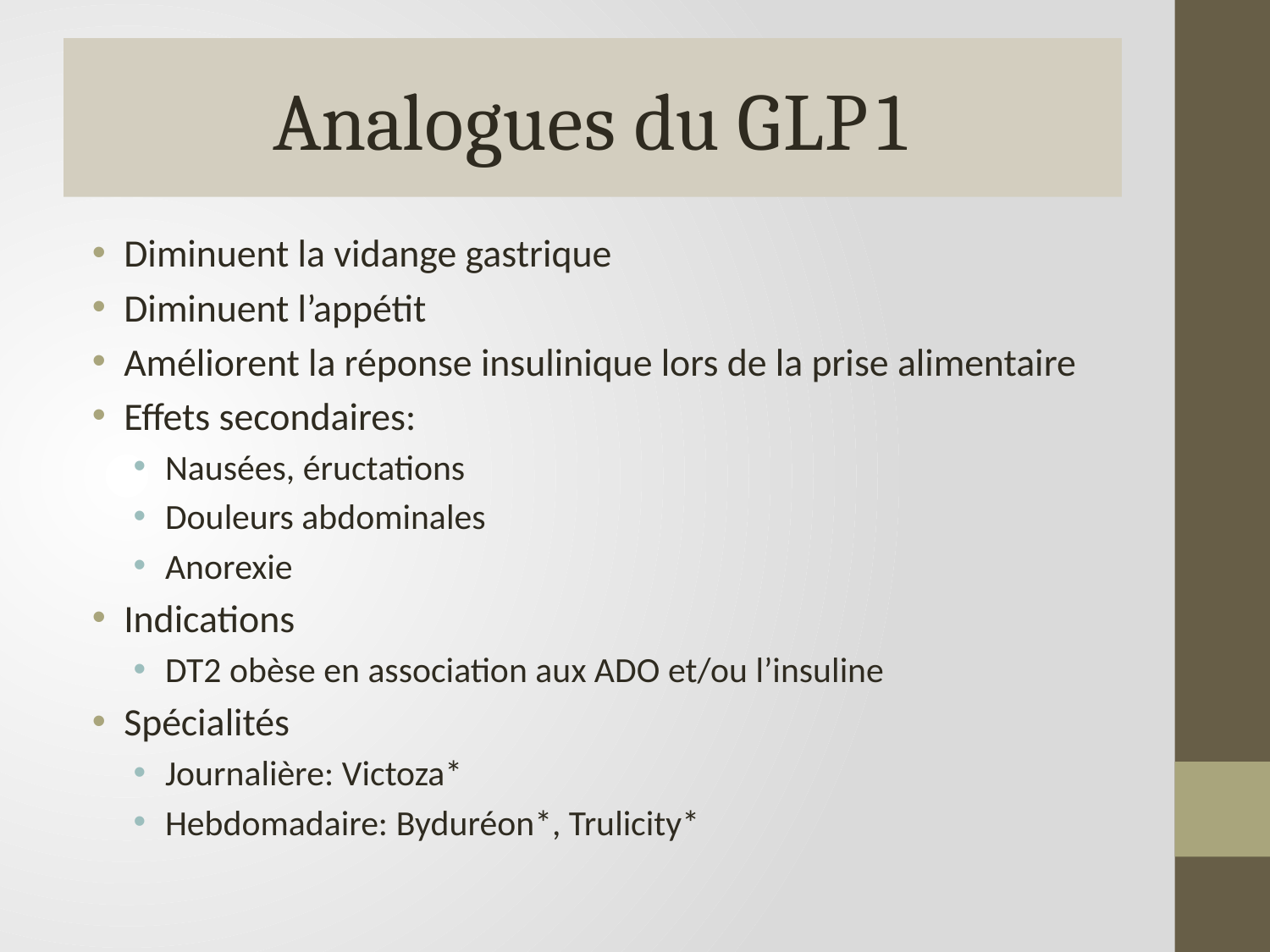

# Analogues du GLP1
Diminuent la vidange gastrique
Diminuent l’appétit
Améliorent la réponse insulinique lors de la prise alimentaire
Effets secondaires:
Nausées, éructations
Douleurs abdominales
Anorexie
Indications
DT2 obèse en association aux ADO et/ou l’insuline
Spécialités
Journalière: Victoza*
Hebdomadaire: Byduréon*, Trulicity*